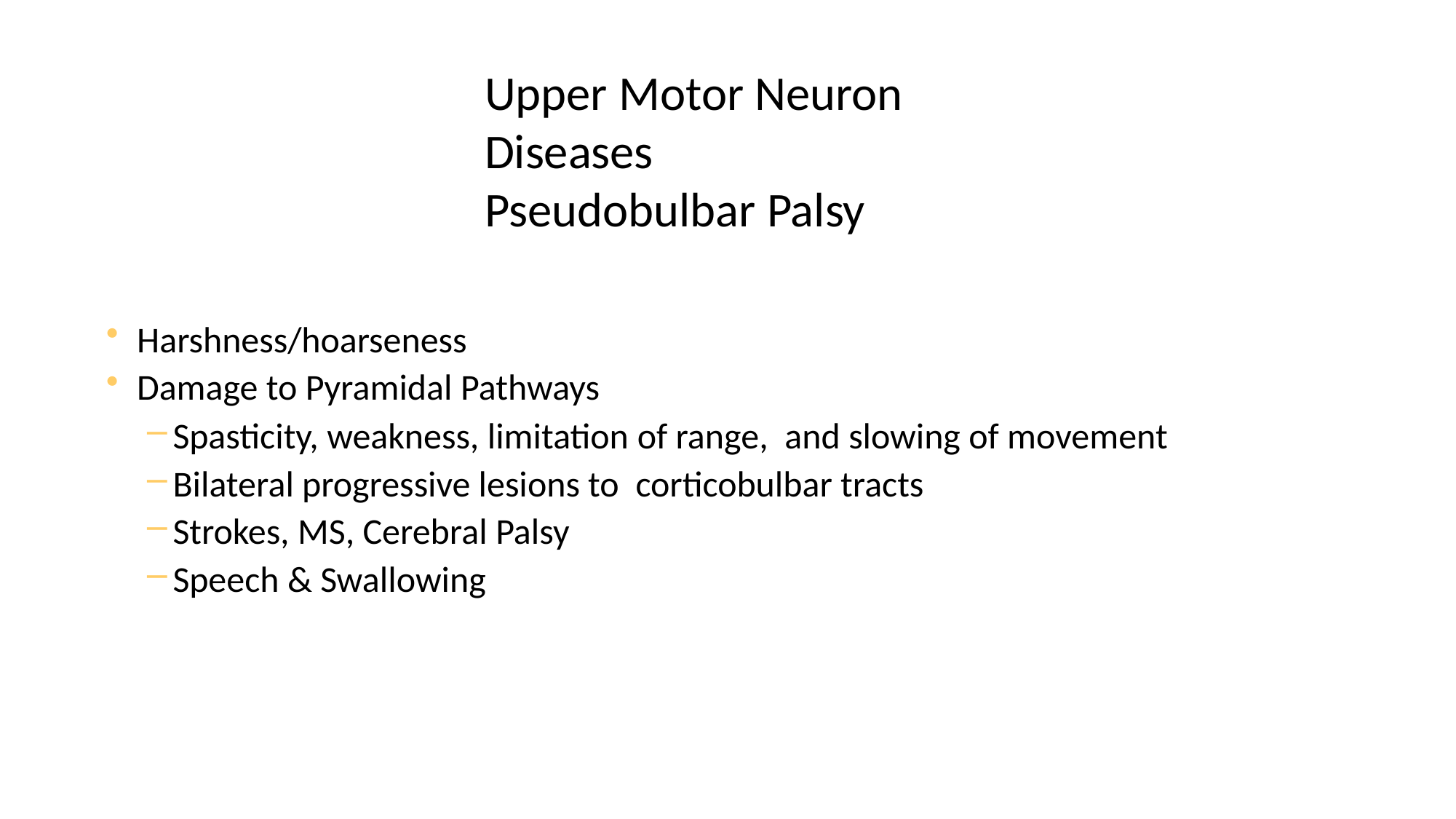

# Upper Motor Neuron Diseases Pseudobulbar Palsy
Harshness/hoarseness
Damage to Pyramidal Pathways
Spasticity, weakness, limitation of range,  and slowing of movement
Bilateral progressive lesions to  corticobulbar tracts
Strokes, MS, Cerebral Palsy
Speech & Swallowing